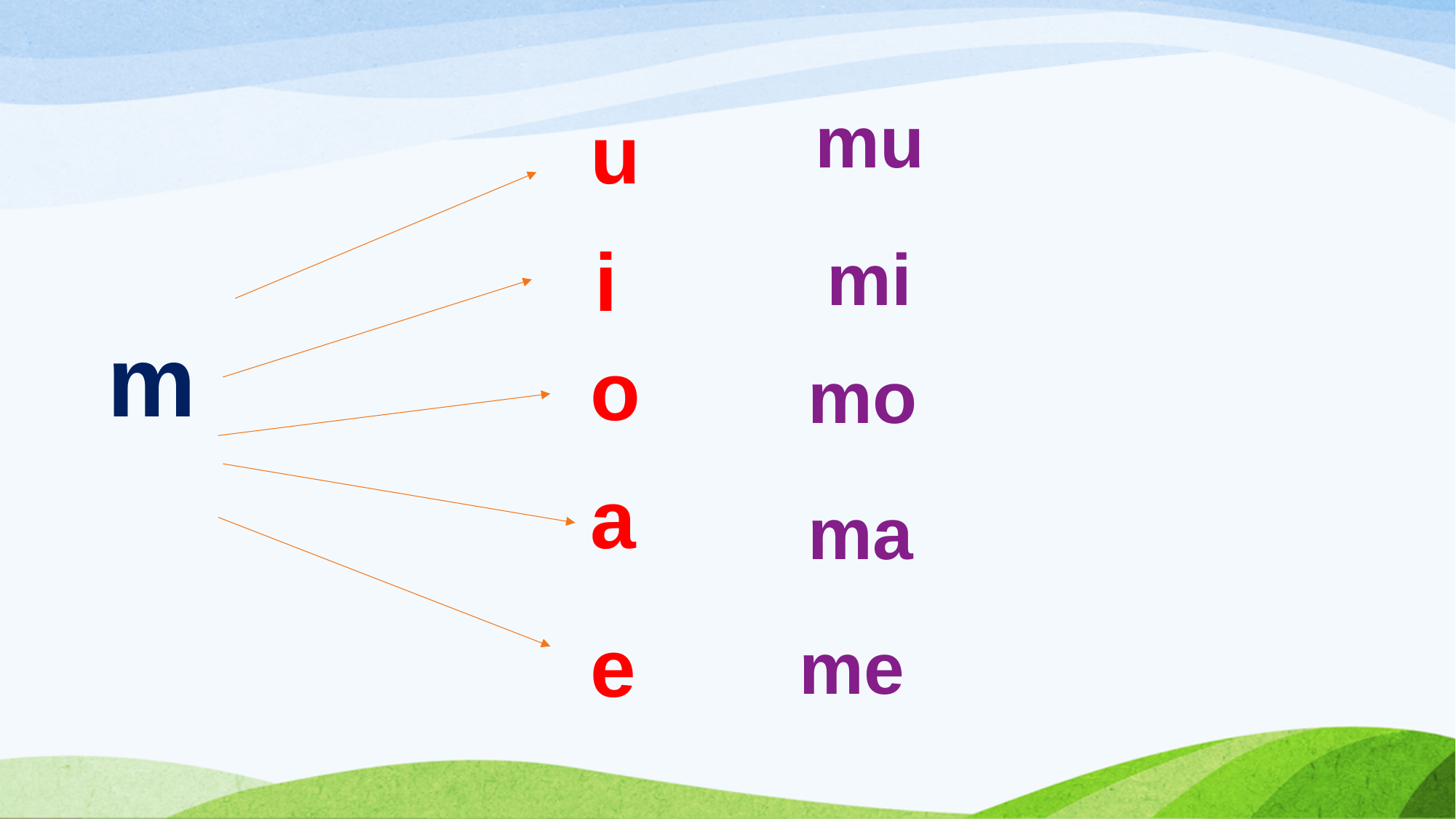

mu
u
i
mi
m
o
mo
a
ma
e
me